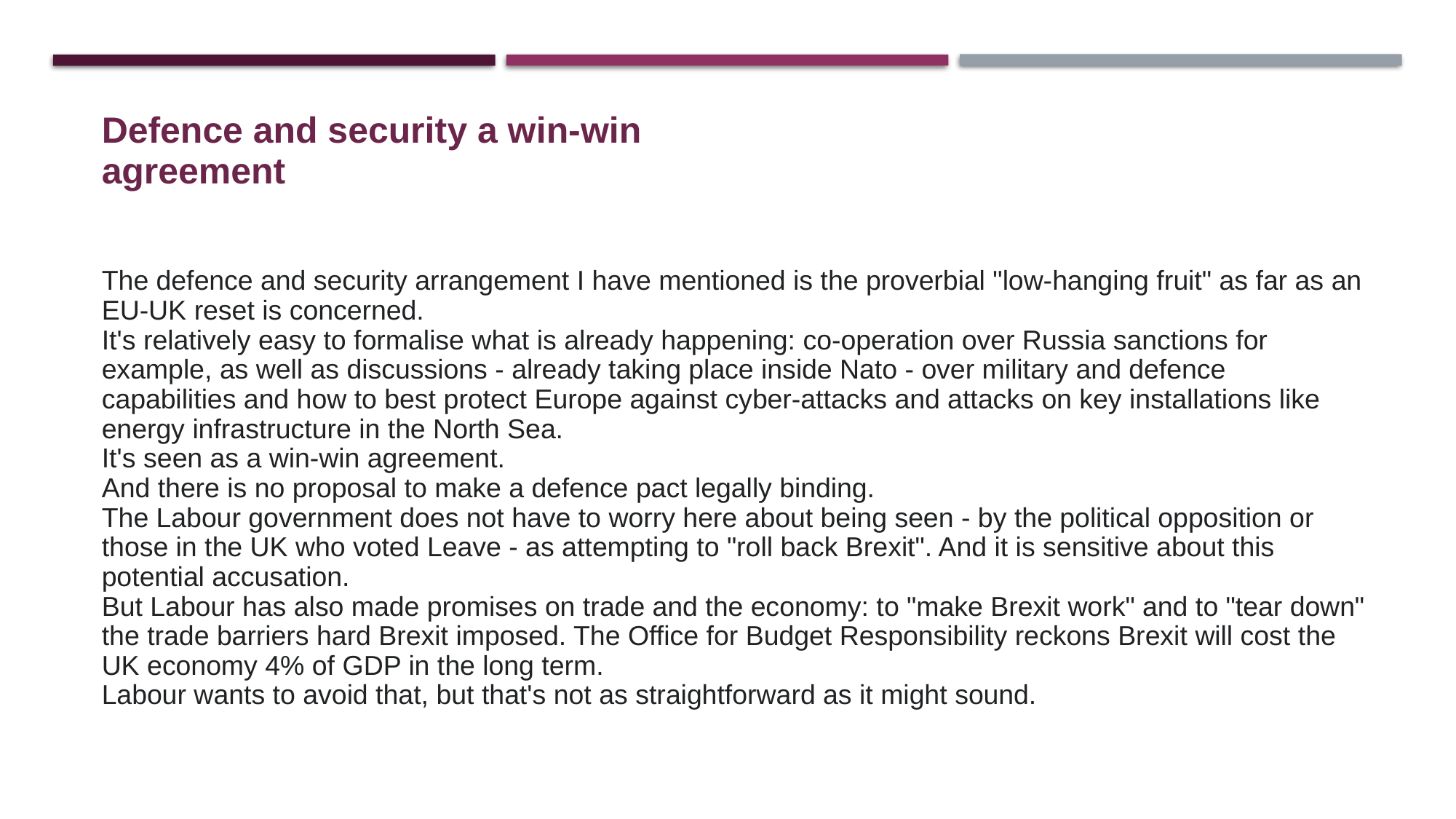

Defence and security a win-win agreement

The defence and security arrangement I have mentioned is the proverbial "low-hanging fruit" as far as an EU-UK reset is concerned.
It's relatively easy to formalise what is already happening: co-operation over Russia sanctions for example, as well as discussions - already taking place inside Nato - over military and defence capabilities and how to best protect Europe against cyber-attacks and attacks on key installations like energy infrastructure in the North Sea.
It's seen as a win-win agreement.
And there is no proposal to make a defence pact legally binding.
The Labour government does not have to worry here about being seen - by the political opposition or those in the UK who voted Leave - as attempting to "roll back Brexit". And it is sensitive about this potential accusation.
But Labour has also made promises on trade and the economy: to "make Brexit work" and to "tear down" the trade barriers hard Brexit imposed. The Office for Budget Responsibility reckons Brexit will cost the UK economy 4% of GDP in the long term.
Labour wants to avoid that, but that's not as straightforward as it might sound.